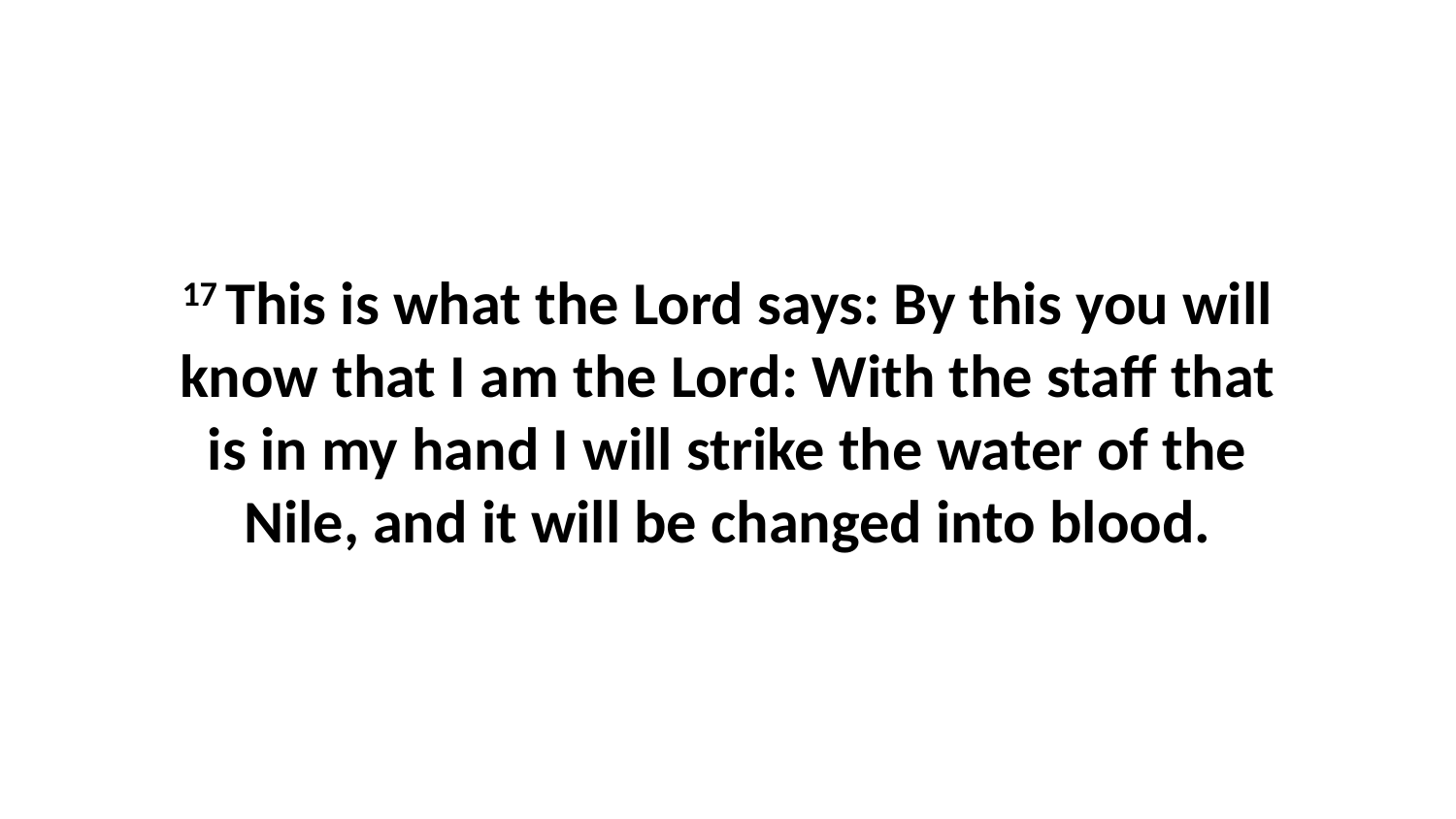

17 This is what the Lord says: By this you will know that I am the Lord: With the staff that is in my hand I will strike the water of the Nile, and it will be changed into blood.